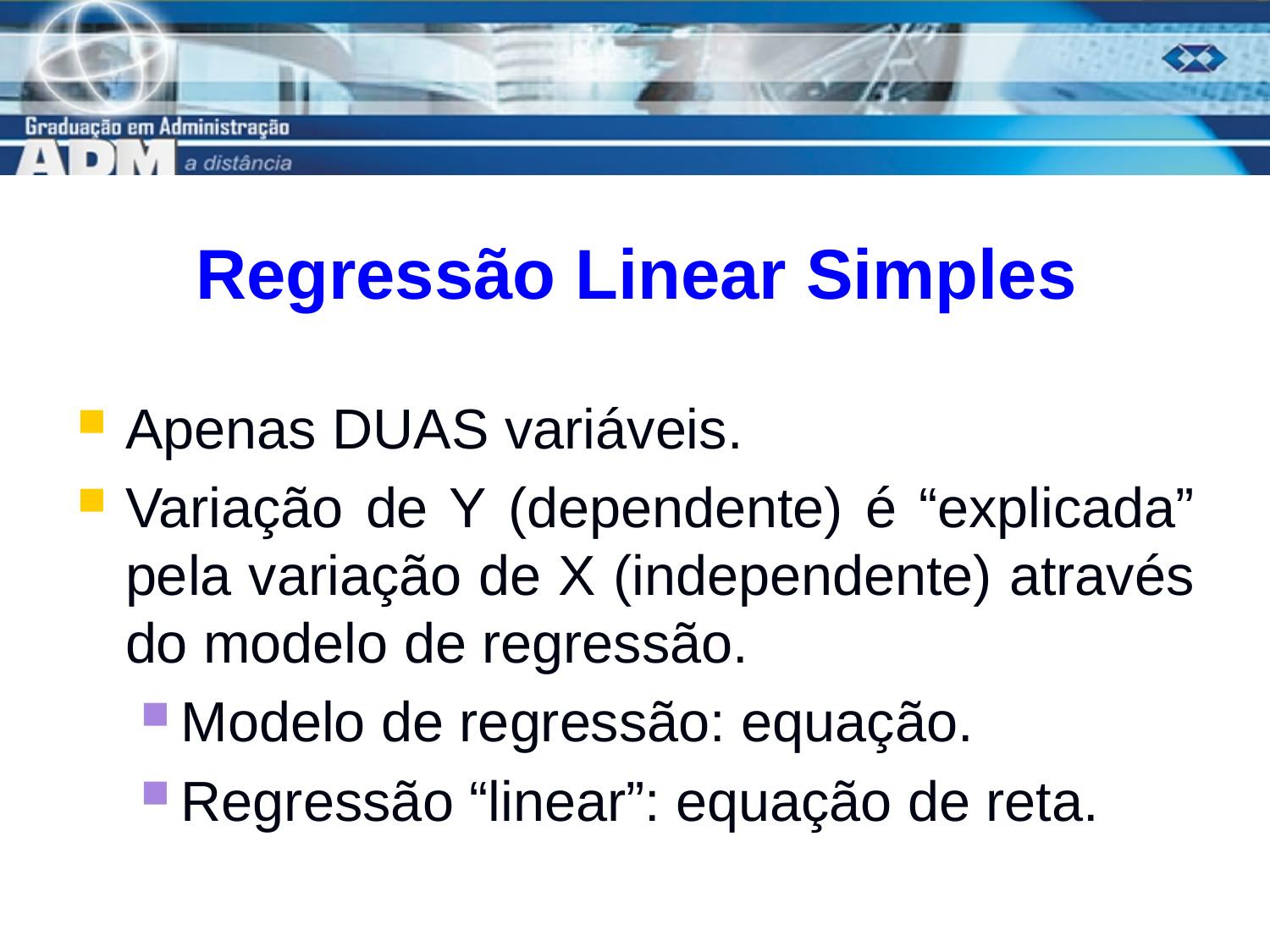

# Regressão Linear Simples
Apenas DUAS variáveis.
Variação de Y (dependente) é “explicada” pela variação de X (independente) através do modelo de regressão.
Modelo de regressão: equação.
Regressão “linear”: equação de reta.
4